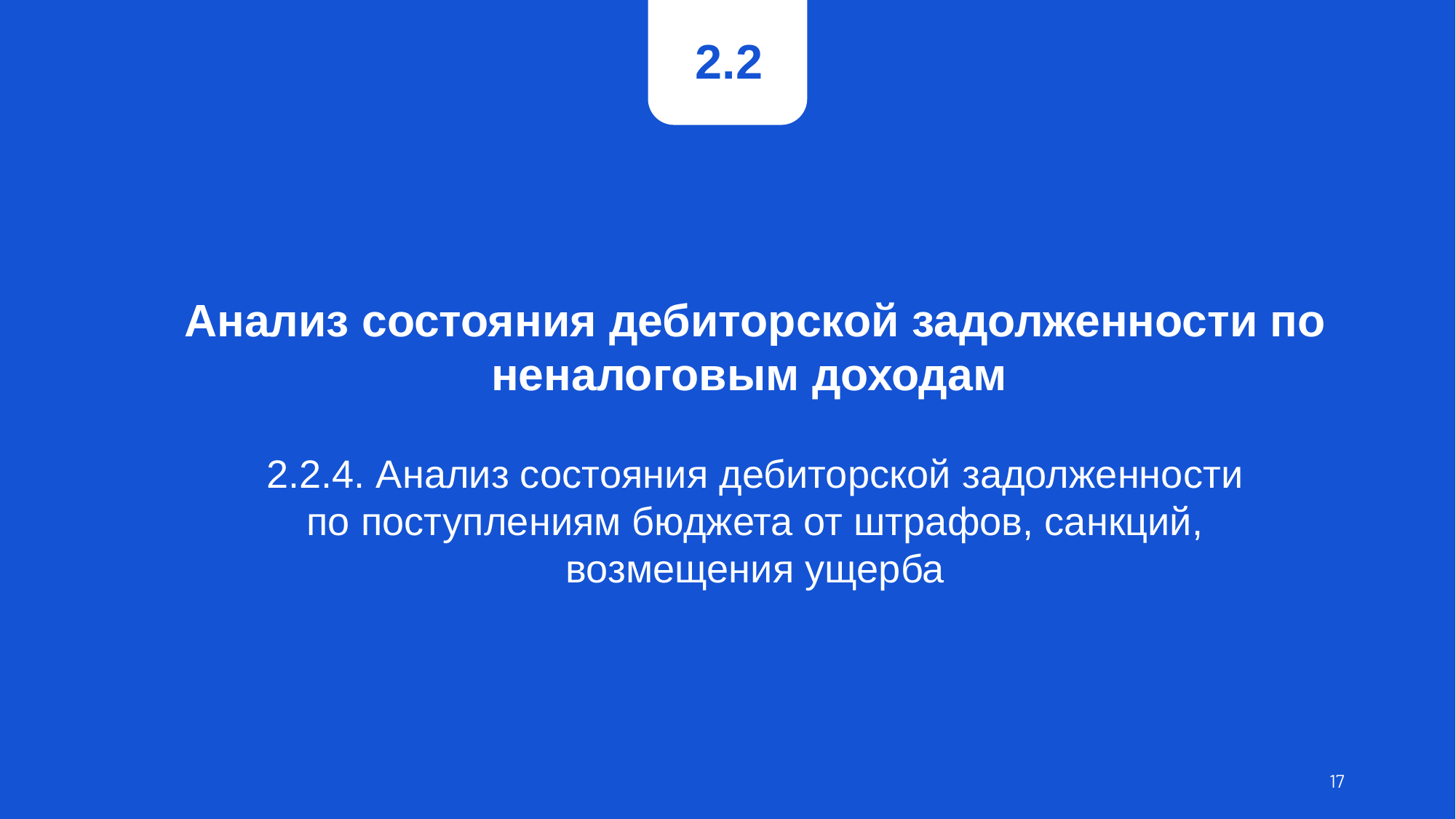

2.2
# Анализ состояния дебиторской задолженности по неналоговым доходам
2.2.4. Анализ состояния дебиторской задолженности по поступлениям бюджета от штрафов, санкций, возмещения ущерба
17